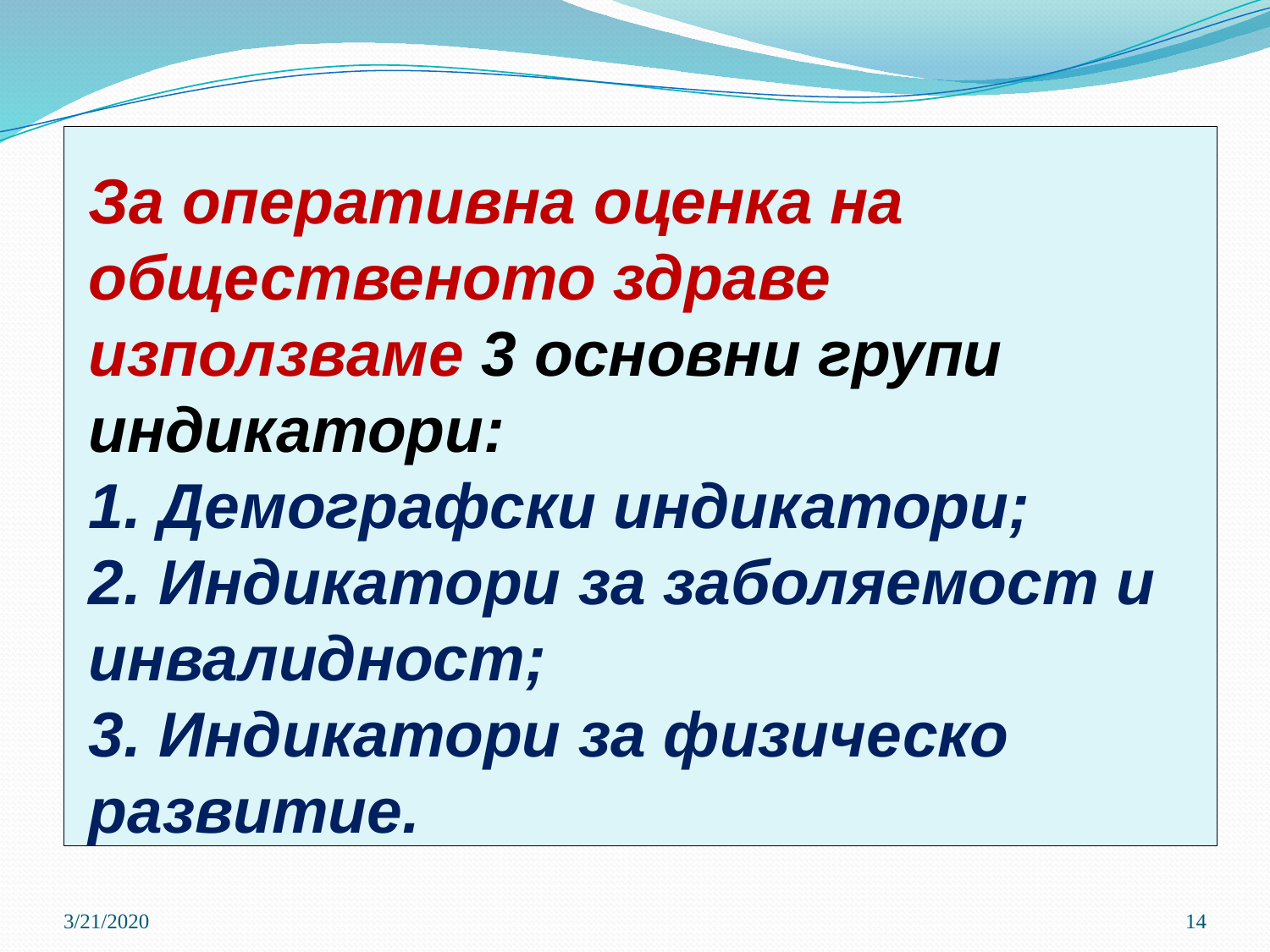

# За оперативна оценка на общественото здраве използваме 3 основни групи индикатори: 1. Демографски индикатори; 2. Индикатори за заболяемост и инвалидност; 3. Индикатори за физическо развитие.
3/21/2020
14